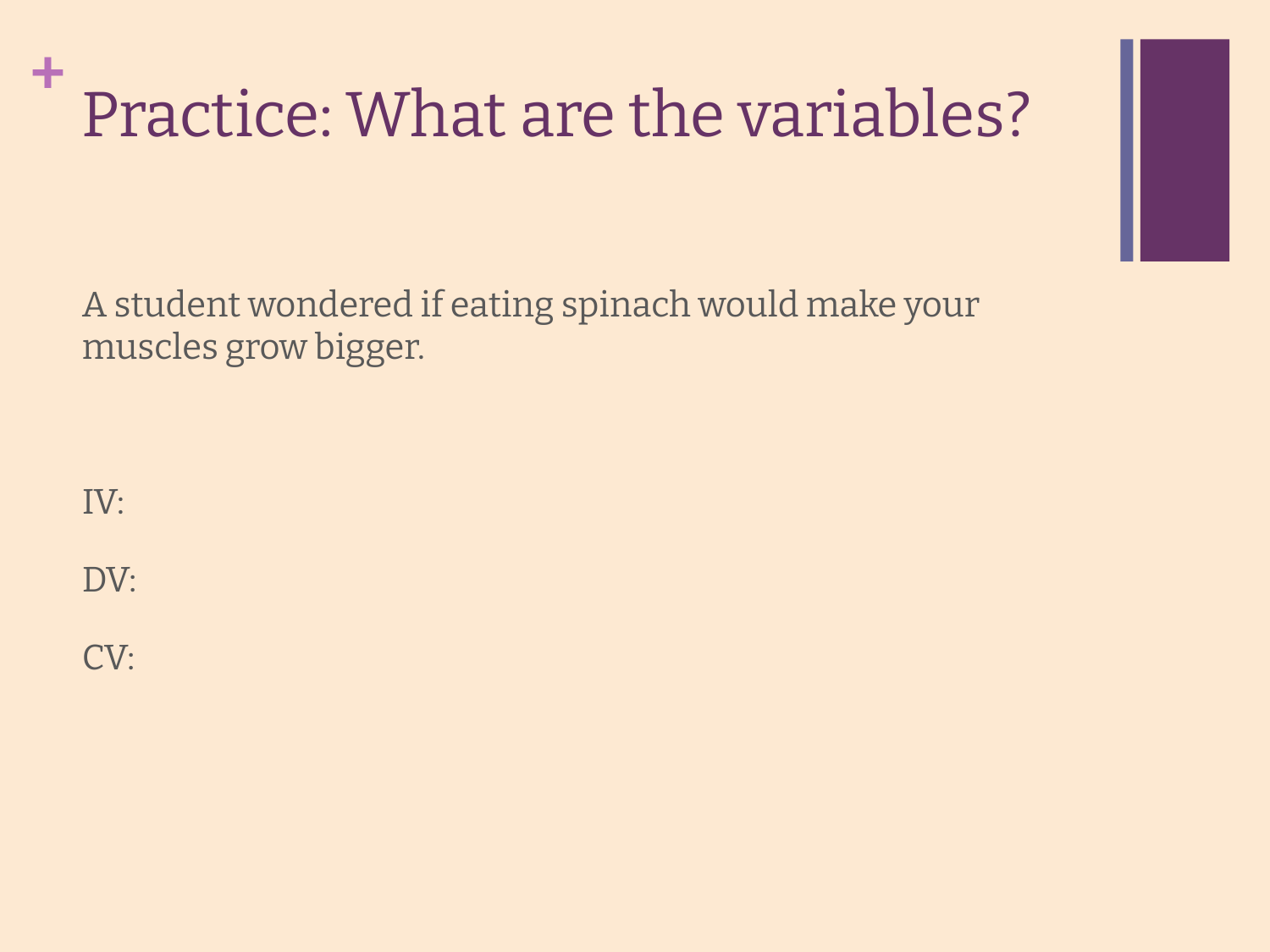

# Practice: What are the variables?
A student wondered if eating spinach would make your muscles grow bigger.

IV:
DV:
CV: